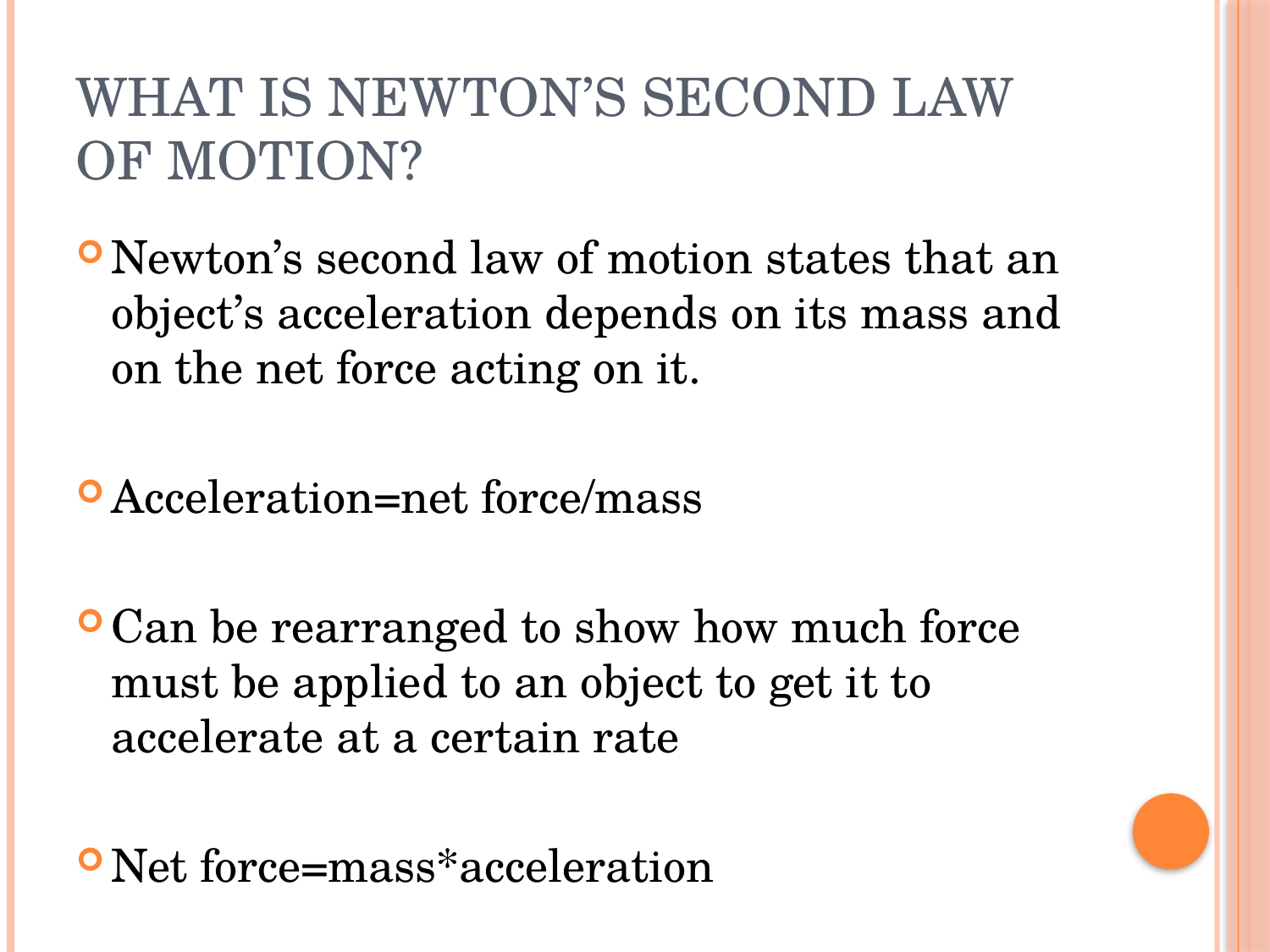

# What is newton’s second law of motion?
Newton’s second law of motion states that an object’s acceleration depends on its mass and on the net force acting on it.

Acceleration=net force/mass

Can be rearranged to show how much force must be applied to an object to get it to accelerate at a certain rate

Net force=mass*acceleration